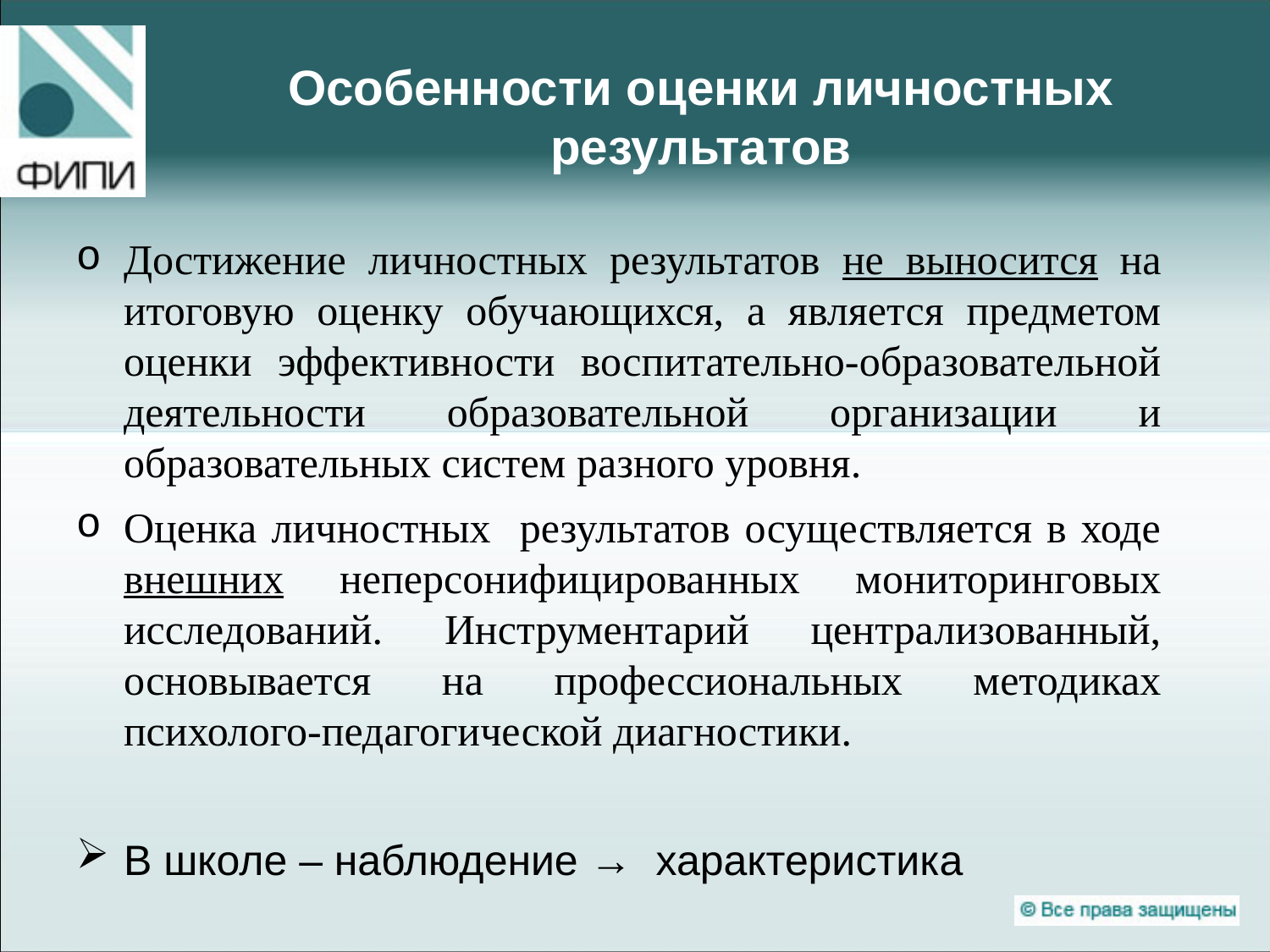

# Особенности оценки личностных результатов
Достижение личностных результатов не выносится на итоговую оценку обучающихся, а является предметом оценки эффективности воспитательно-образовательной деятельности образовательной организации и образовательных систем разного уровня.
Оценка личностных  результатов осуществляется в ходе внешних неперсонифицированных мониторинговых исследований. Инструментарий централизованный, основывается на профессиональных методиках психолого-педагогической диагностики.

В школе – наблюдение →  характеристика